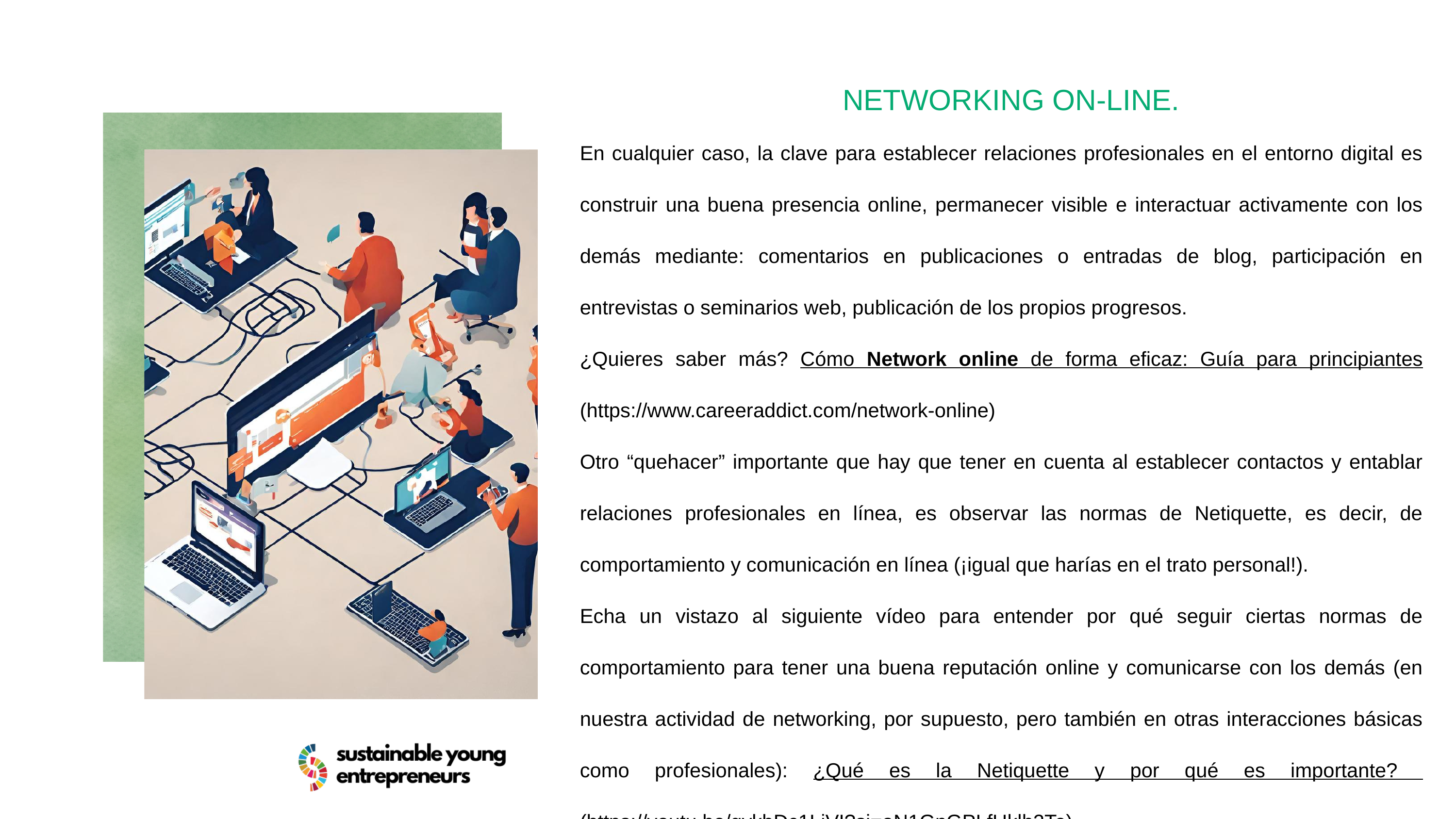

NETWORKING ON-LINE.

En cualquier caso, la clave para establecer relaciones profesionales en el entorno digital es construir una buena presencia online, permanecer visible e interactuar activamente con los demás mediante: comentarios en publicaciones o entradas de blog, participación en entrevistas o seminarios web, publicación de los propios progresos.
¿Quieres saber más? Cómo Network online de forma eficaz: Guía para principiantes (https://www.careeraddict.com/network-online)
Otro “quehacer” importante que hay que tener en cuenta al establecer contactos y entablar relaciones profesionales en línea, es observar las normas de Netiquette, es decir, de comportamiento y comunicación en línea (¡igual que harías en el trato personal!).
Echa un vistazo al siguiente vídeo para entender por qué seguir ciertas normas de comportamiento para tener una buena reputación online y comunicarse con los demás (en nuestra actividad de networking, por supuesto, pero también en otras interacciones básicas como profesionales): ¿Qué es la Netiquette y por qué es importante?  (https://youtu.be/gvkbDc1LiVI?si=aN1GnGPLfUklh2Te)